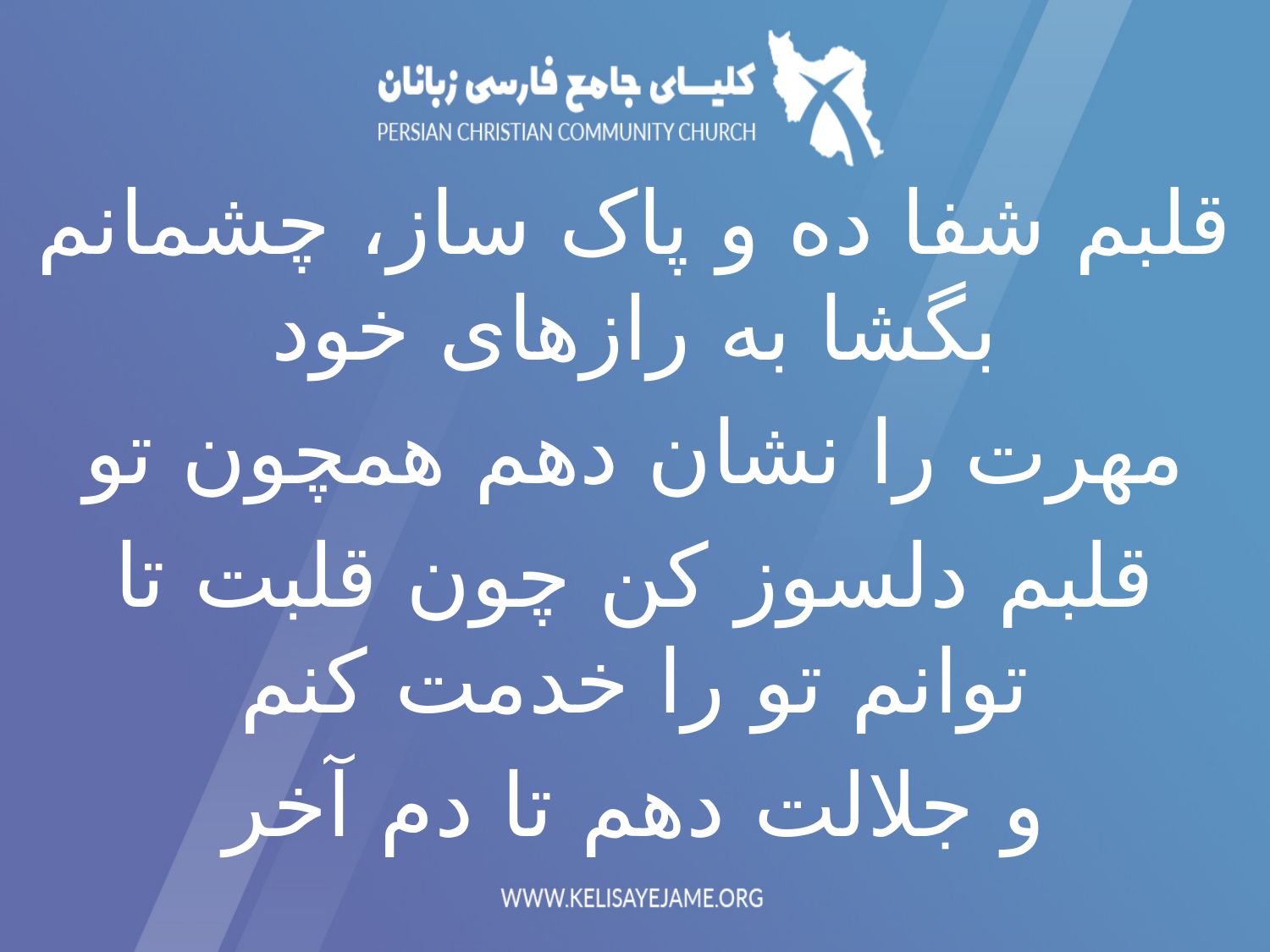

قلبم شفا ده و پاک ساز، چشمانم بگشا به رازهای خود
مهرت را نشان دهم همچون تو
قلبم دلسوز کن چون قلبت تا توانم تو را خدمت کنم
و جلالت دهم تا دم آخر